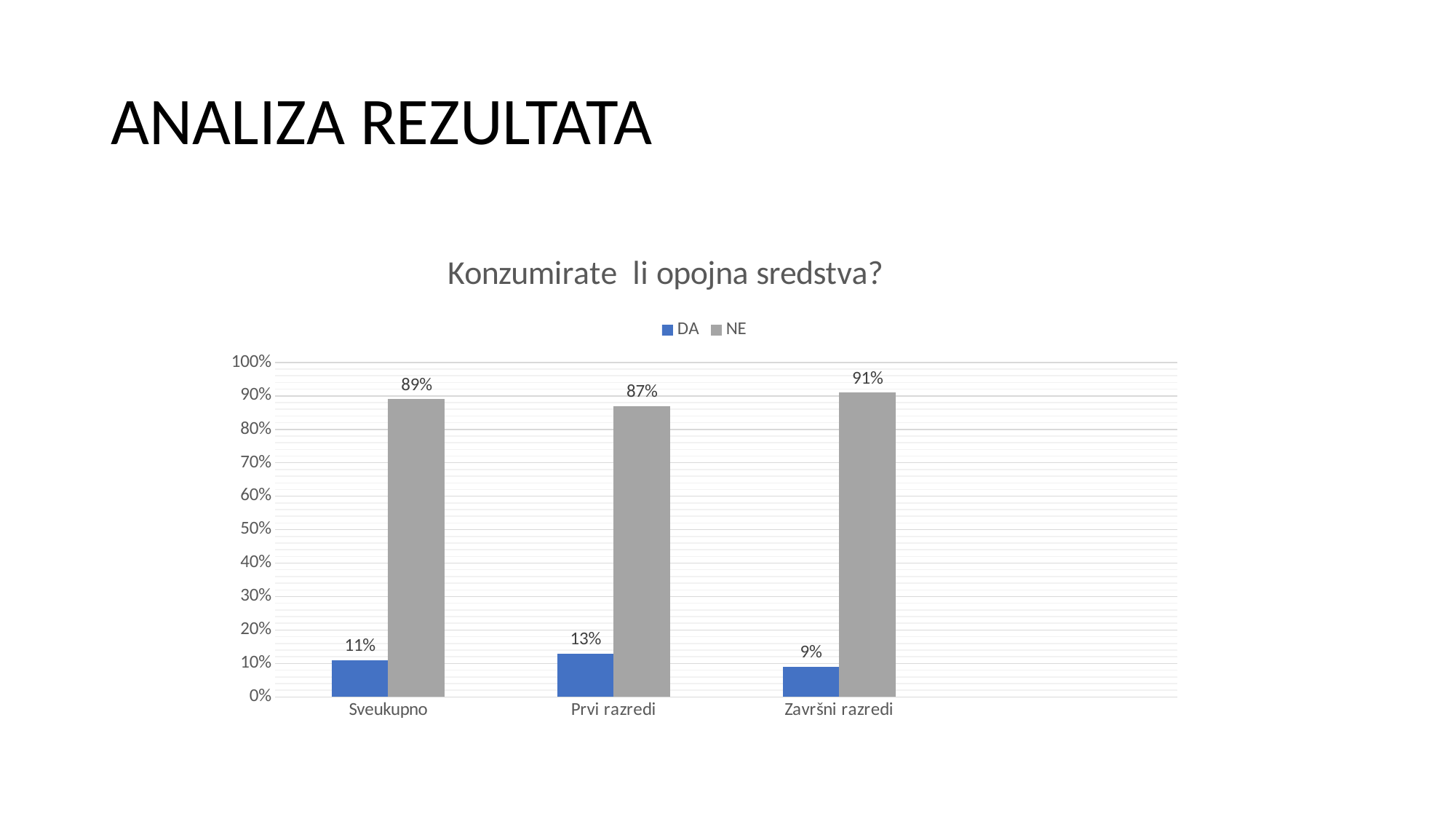

# ANALIZA REZULTATA

### Chart: Konzumirate  li opojna sredstva?

| Category | DA | NE |
|---|---|---|
| Sveukupno | 0.11 | 0.89 |
| Prvi razredi | 0.13 | 0.87 |
| Završni razredi | 0.09 | 0.91 |